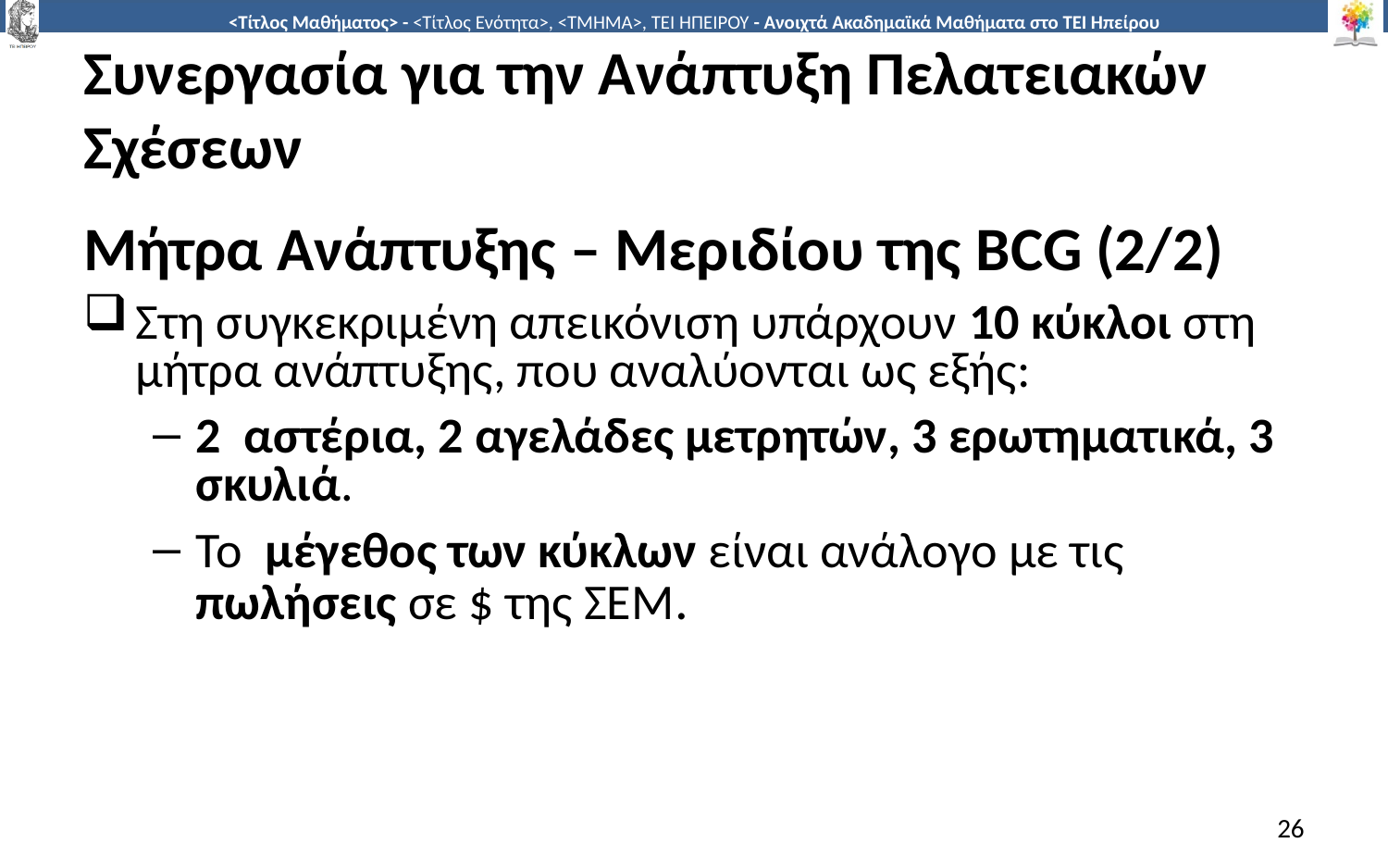

# Συνεργασία για την Ανάπτυξη Πελατειακών Σχέσεων
Μήτρα Ανάπτυξης – Μεριδίου της BCG (2/2)
Στη συγκεκριμένη απεικόνιση υπάρχουν 10 κύκλοι στη μήτρα ανάπτυξης, που αναλύονται ως εξής:
2  αστέρια, 2 αγελάδες μετρητών, 3 ερωτηματικά, 3 σκυλιά.
Το  μέγεθος των κύκλων είναι ανάλογο με τις πωλήσεις σε $ της ΣΕΜ.

26